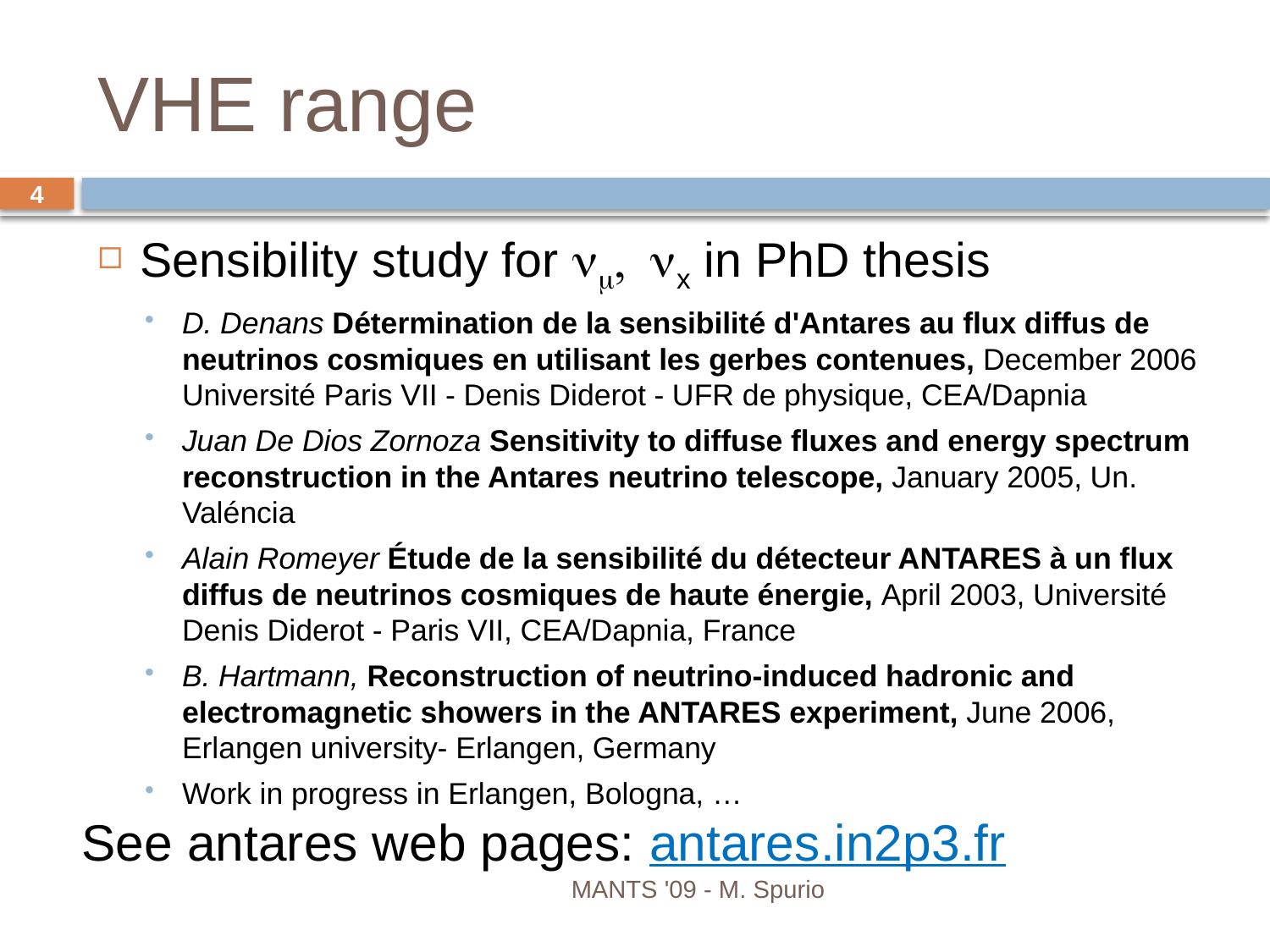

# VHE range
4
Sensibility study for νμ, νx in PhD thesis
D. Denans Détermination de la sensibilité d'Antares au flux diffus de neutrinos cosmiques en utilisant les gerbes contenues, December 2006
Université Paris VII - Denis Diderot - UFR de physique, CEA/Dapnia
Juan De Dios Zornoza Sensitivity to diffuse fluxes and energy spectrum reconstruction in the Antares neutrino telescope, January 2005, Un. Valéncia
Alain Romeyer Étude de la sensibilité du détecteur ANTARES à un flux diffus de neutrinos cosmiques de haute énergie, April 2003, Université Denis Diderot - Paris VII, CEA/Dapnia, France
B. Hartmann, Reconstruction of neutrino-induced hadronic and electromagnetic showers in the ANTARES experiment, June 2006, Erlangen university- Erlangen, Germany
Work in progress in Erlangen, Bologna, …
See antares web pages: antares.in2p3.fr
MANTS '09 - M. Spurio